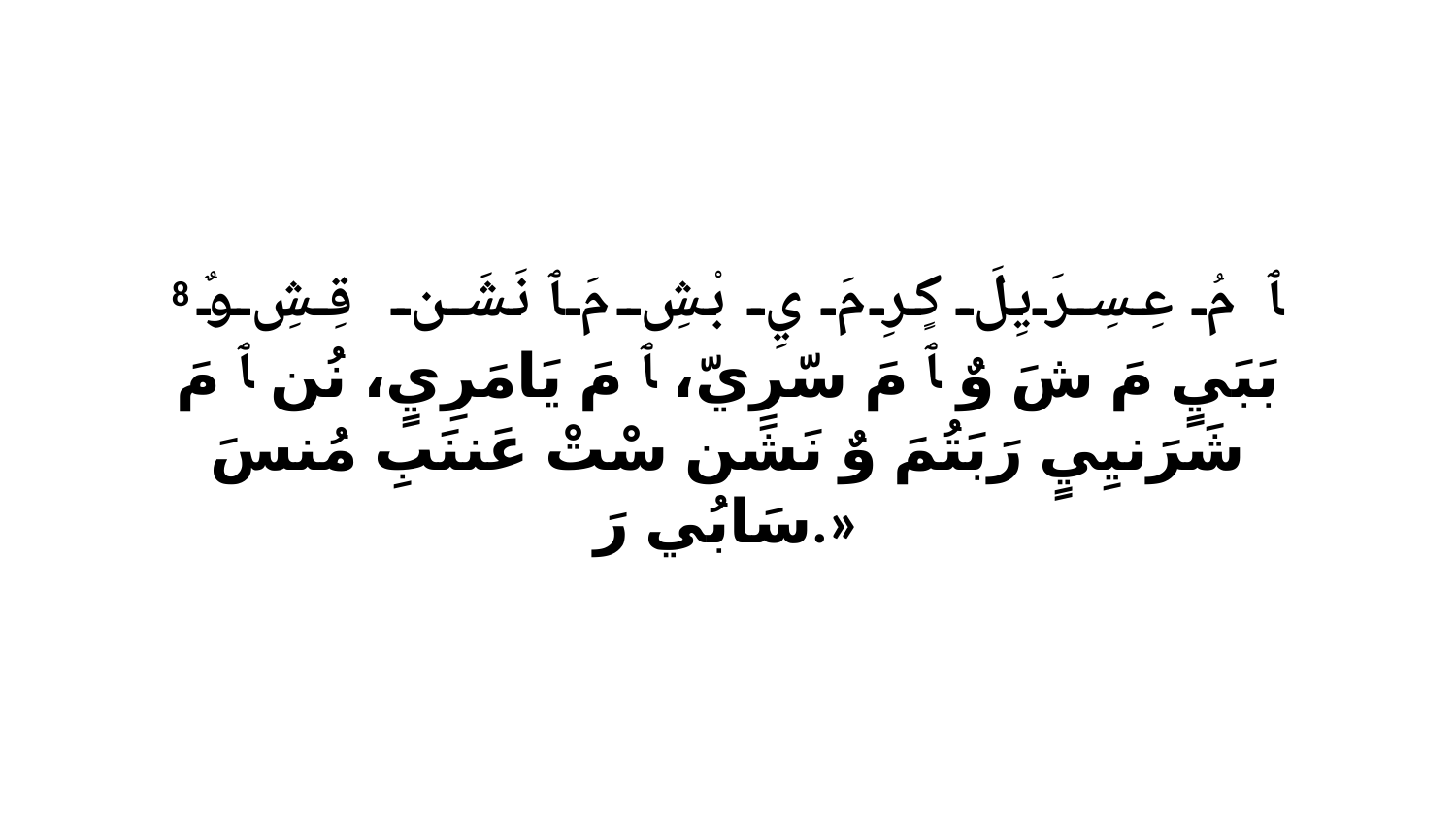

8 ﭑ مُ عِسِرَيِلَ كٍرِ مَ يِ بْشِ مَ ﭑ نَشَن قِشِ وٌ بَبَيٍ مَ شَ وٌ ﭑ مَ سّرِيّ، ﭑ مَ يَامَرِيٍ، نُن ﭑ مَ شَرَنيِيٍ رَبَتُمَ وٌ نَشَن سْتْ عَننَبِ مُنسَ سَابُي رَ.»